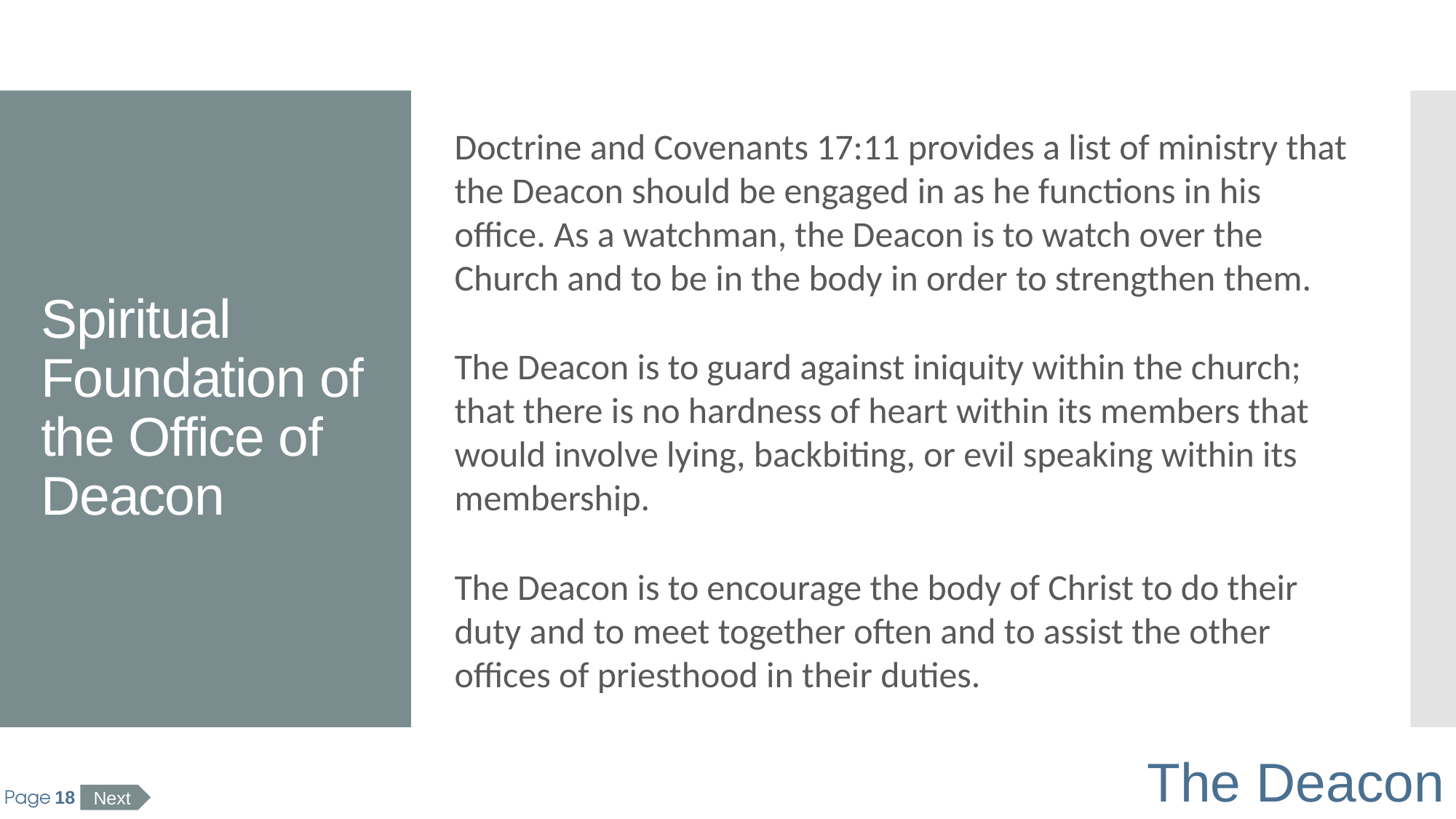

# Spiritual Foundation of the Office of Deacon
Doctrine and Covenants 17:11 provides a list of ministry that the Deacon should be engaged in as he functions in his office. As a watchman, the Deacon is to watch over the Church and to be in the body in order to strengthen them.
The Deacon is to guard against iniquity within the church; that there is no hardness of heart within its members that would involve lying, backbiting, or evil speaking within its membership.
The Deacon is to encourage the body of Christ to do their duty and to meet together often and to assist the other offices of priesthood in their duties.